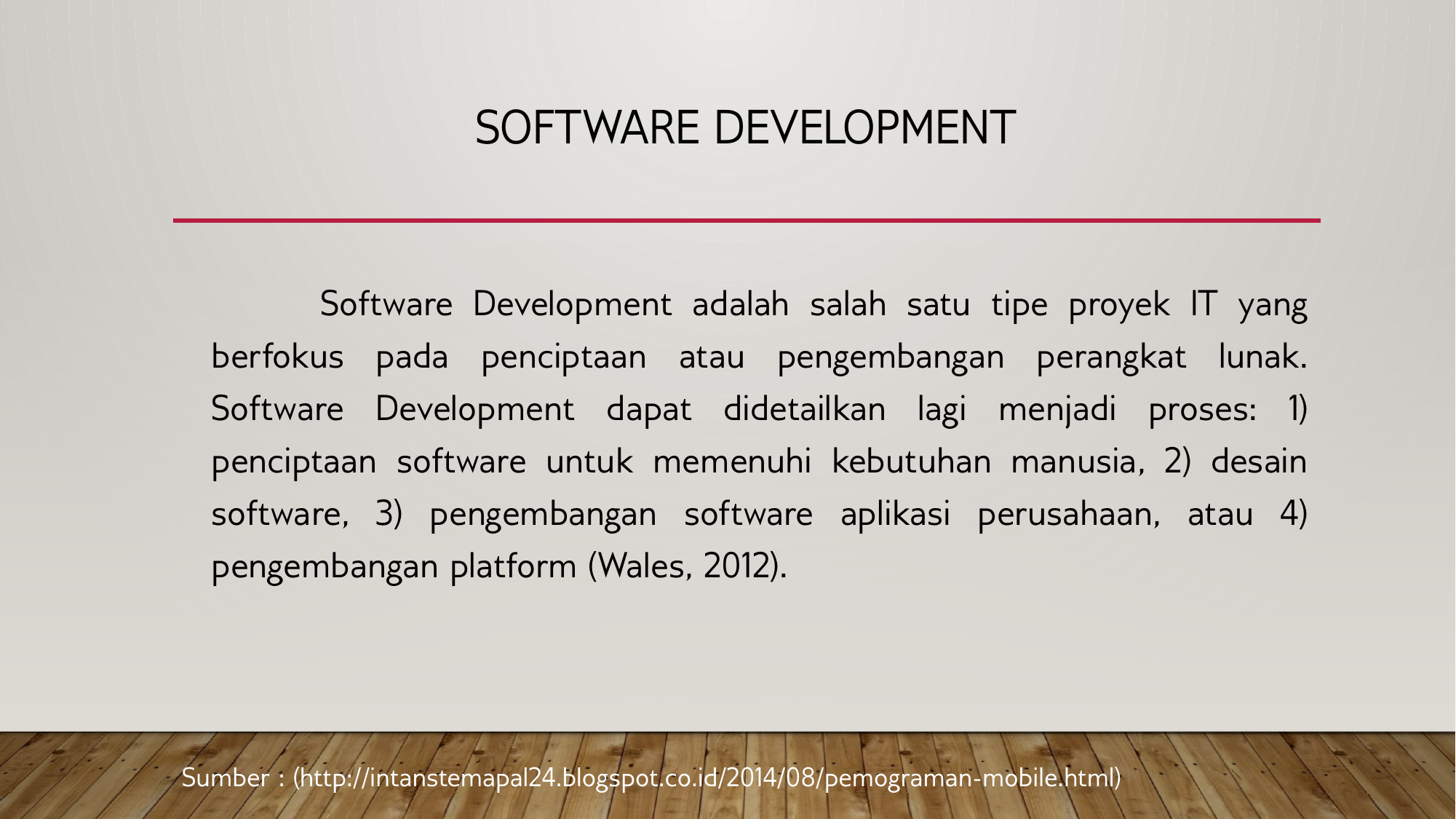

# SOFTWARE DEVELOPMENT
		Software Development adalah salah satu tipe proyek IT yang berfokus pada penciptaan atau pengembangan perangkat lunak. Software Development dapat didetailkan lagi menjadi proses: 1) penciptaan software untuk memenuhi kebutuhan manusia, 2) desain software, 3) pengembangan software aplikasi perusahaan, atau 4) pengembangan platform (Wales, 2012).
Sumber : (http://intanstemapal24.blogspot.co.id/2014/08/pemograman-mobile.html)